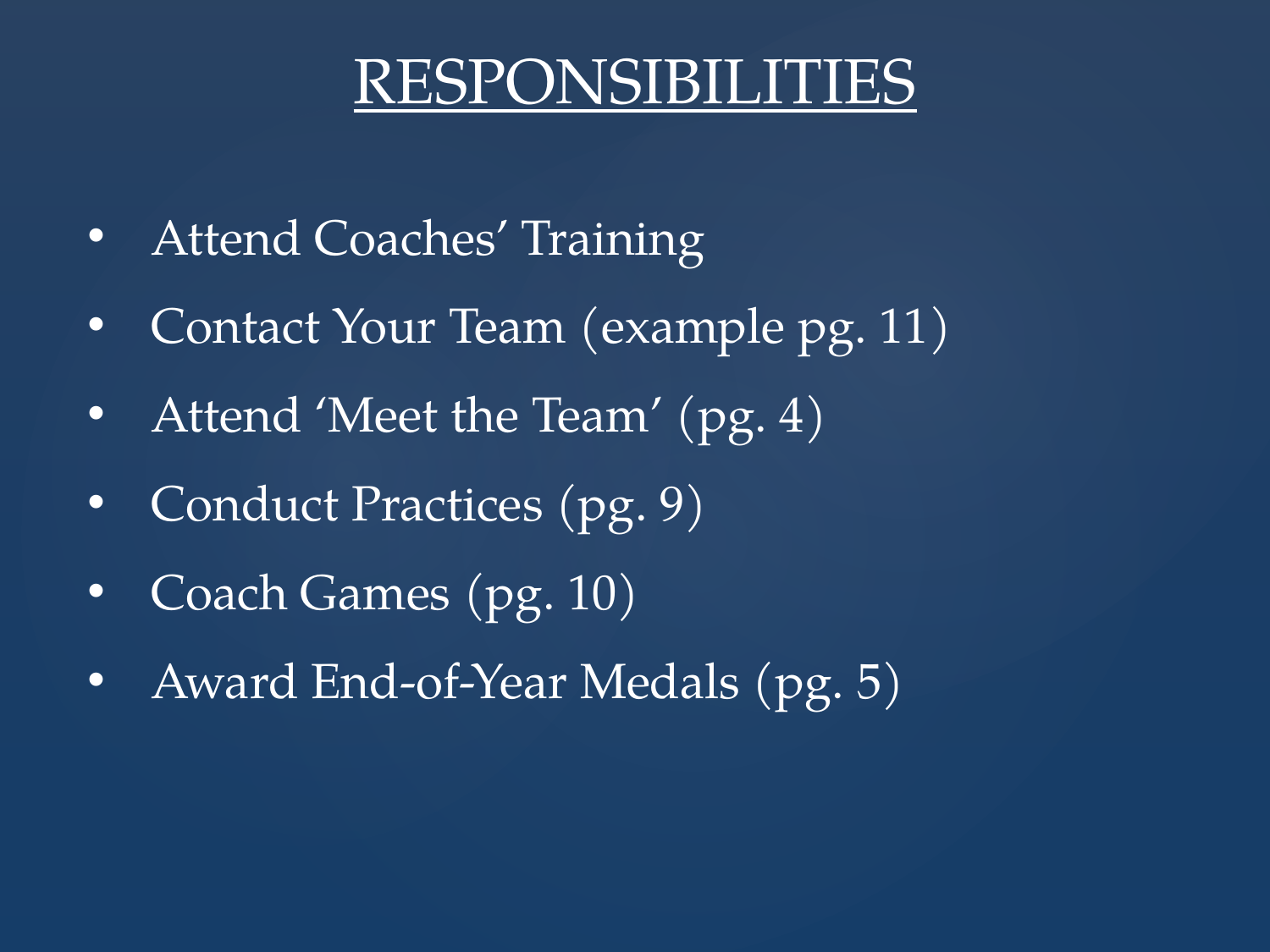

RESPONSIBILITIES

Attend Coaches’ Training
Contact Your Team (example pg. 11)
Attend ‘Meet the Team’ (pg. 4)
Conduct Practices (pg. 9)
Coach Games (pg. 10)
Award End-of-Year Medals (pg. 5)